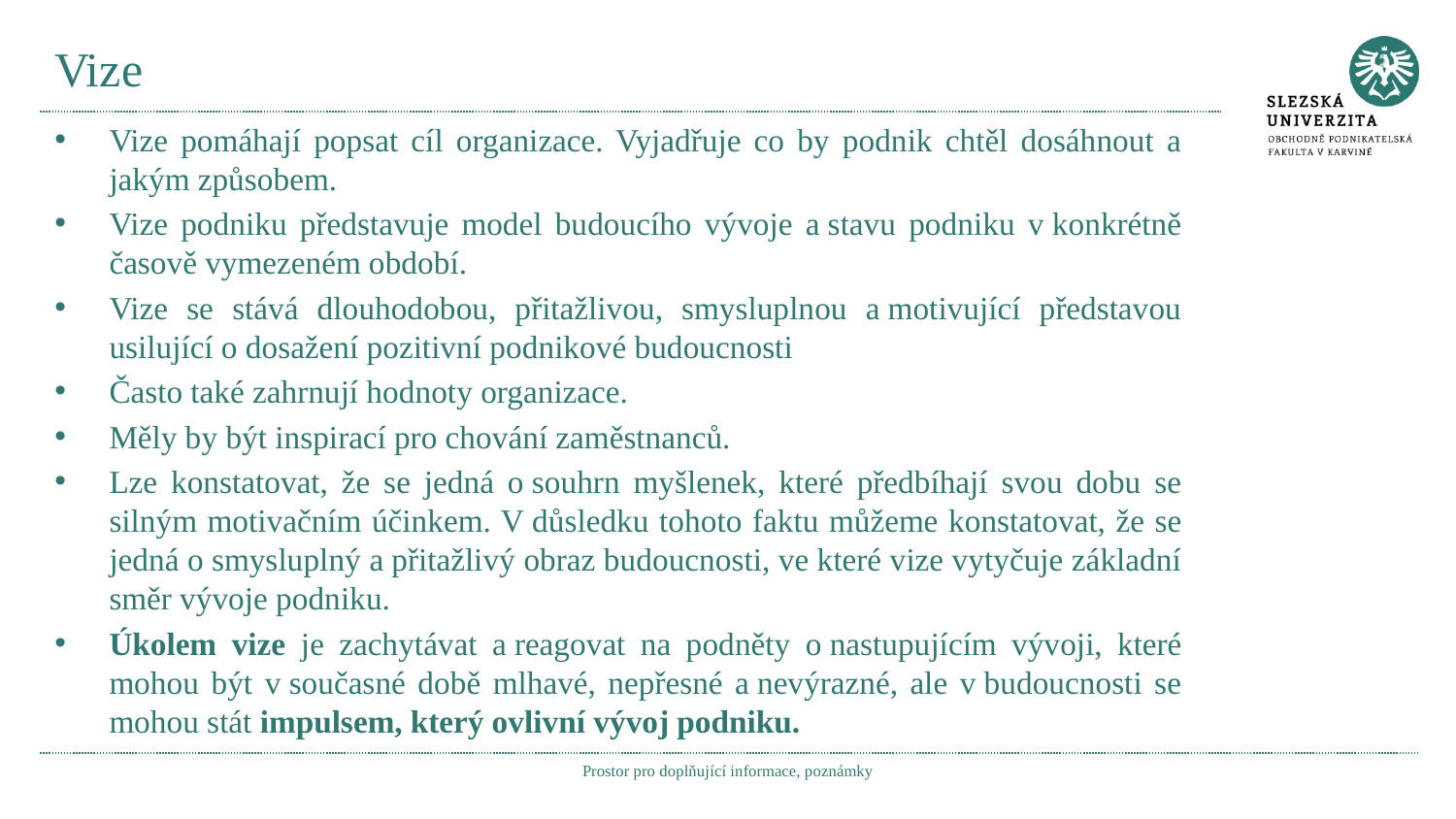

# Vize
Vize pomáhají popsat cíl organizace. Vyjadřuje co by podnik chtěl dosáhnout a jakým způsobem.
Vize podniku představuje model budoucího vývoje a stavu podniku v konkrétně časově vymezeném období.
Vize se stává dlouhodobou, přitažlivou, smysluplnou a motivující představou usilující o dosažení pozitivní podnikové budoucnosti
Často také zahrnují hodnoty organizace.
Měly by být inspirací pro chování zaměstnanců.
Lze konstatovat, že se jedná o souhrn myšlenek, které předbíhají svou dobu se silným motivačním účinkem. V důsledku tohoto faktu můžeme konstatovat, že se jedná o smysluplný a přitažlivý obraz budoucnosti, ve které vize vytyčuje základní směr vývoje podniku.
Úkolem vize je zachytávat a reagovat na podněty o nastupujícím vývoji, které mohou být v současné době mlhavé, nepřesné a nevýrazné, ale v budoucnosti se mohou stát impulsem, který ovlivní vývoj podniku.

Prostor pro doplňující informace, poznámky